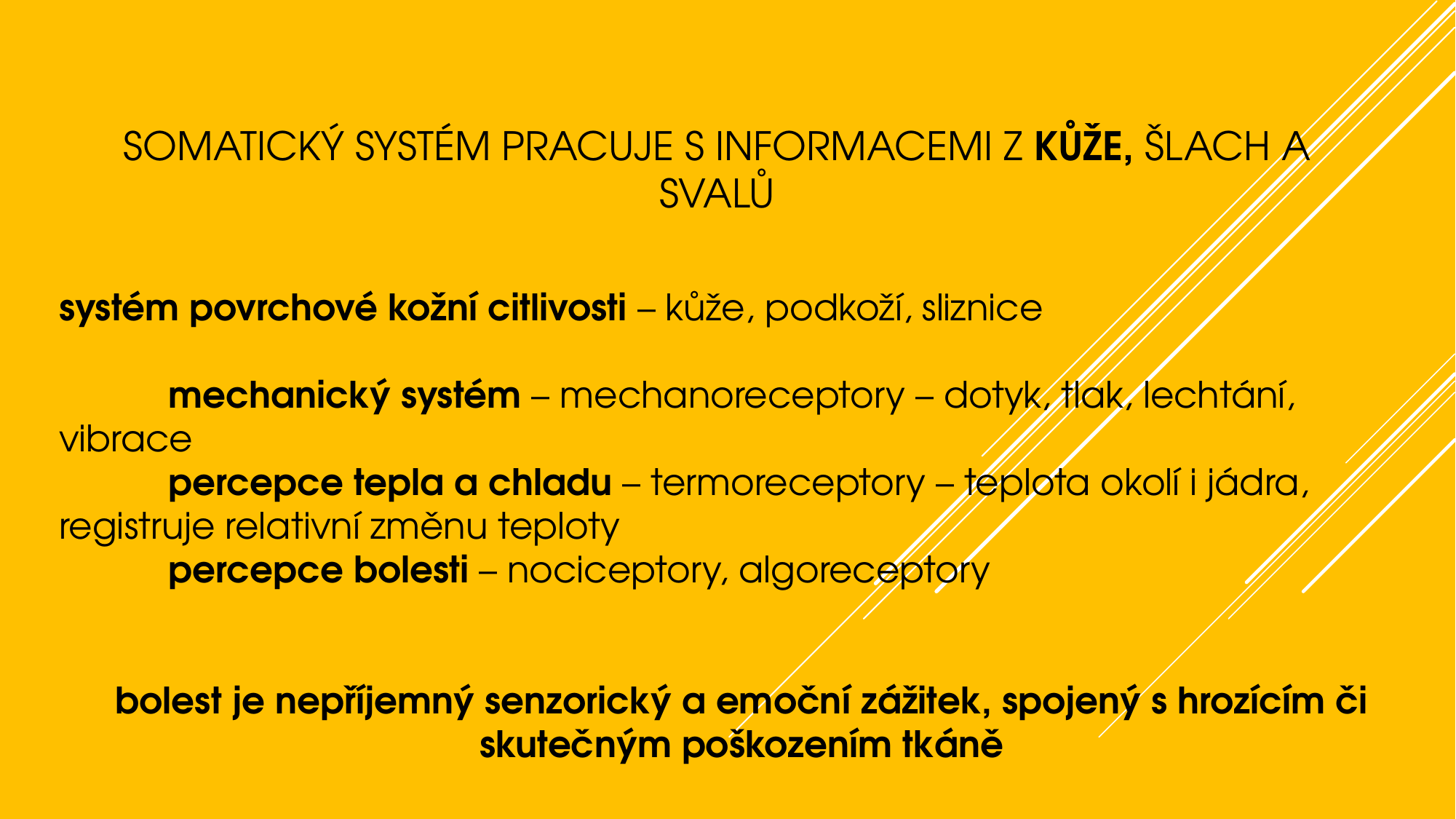

# somatický systém pracuje s informacemi z kůže, šlach a svalů
systém povrchové kožní citlivosti – kůže, podkoží, sliznice

	mechanický systém – mechanoreceptory – dotyk, tlak, lechtání, vibrace
	percepce tepla a chladu – termoreceptory – teplota okolí i jádra, 	registruje relativní změnu teploty
	percepce bolesti – nociceptory, algoreceptory

bolest je nepříjemný senzorický a emoční zážitek, spojený s hrozícím či skutečným poškozením tkáně